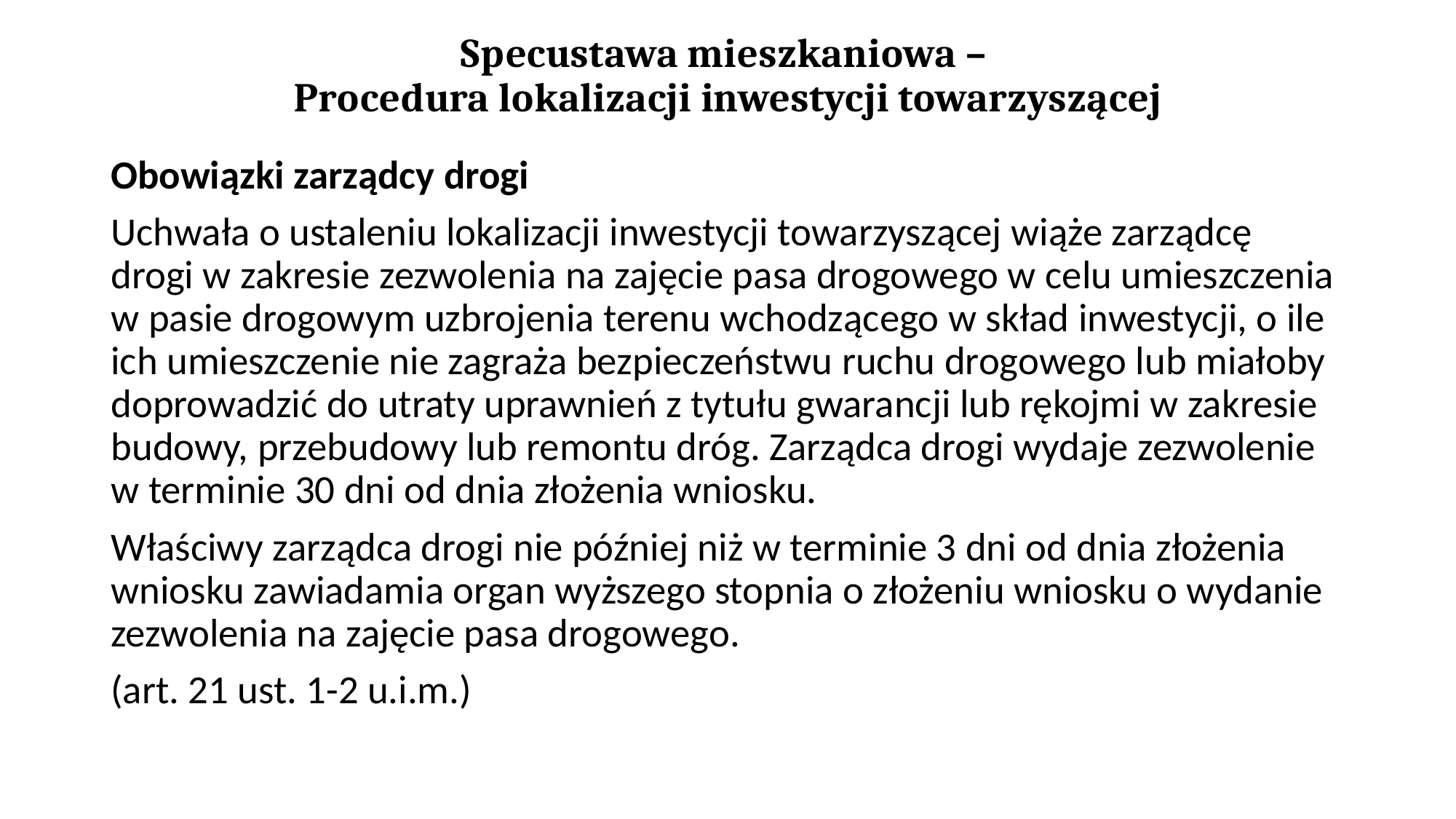

# Specustawa mieszkaniowa – Procedura lokalizacji inwestycji towarzyszącej
Obowiązki zarządcy drogi
Uchwała o ustaleniu lokalizacji inwestycji towarzyszącej wiąże zarządcę drogi w zakresie zezwolenia na zajęcie pasa drogowego w celu umieszczenia w pasie drogowym uzbrojenia terenu wchodzącego w skład inwestycji, o ile ich umieszczenie nie zagraża bezpieczeństwu ruchu drogowego lub miałoby doprowadzić do utraty uprawnień z tytułu gwarancji lub rękojmi w zakresie budowy, przebudowy lub remontu dróg. Zarządca drogi wydaje zezwolenie w terminie 30 dni od dnia złożenia wniosku.
Właściwy zarządca drogi nie później niż w terminie 3 dni od dnia złożenia wniosku zawiadamia organ wyższego stopnia o złożeniu wniosku o wydanie zezwolenia na zajęcie pasa drogowego.
(art. 21 ust. 1-2 u.i.m.)